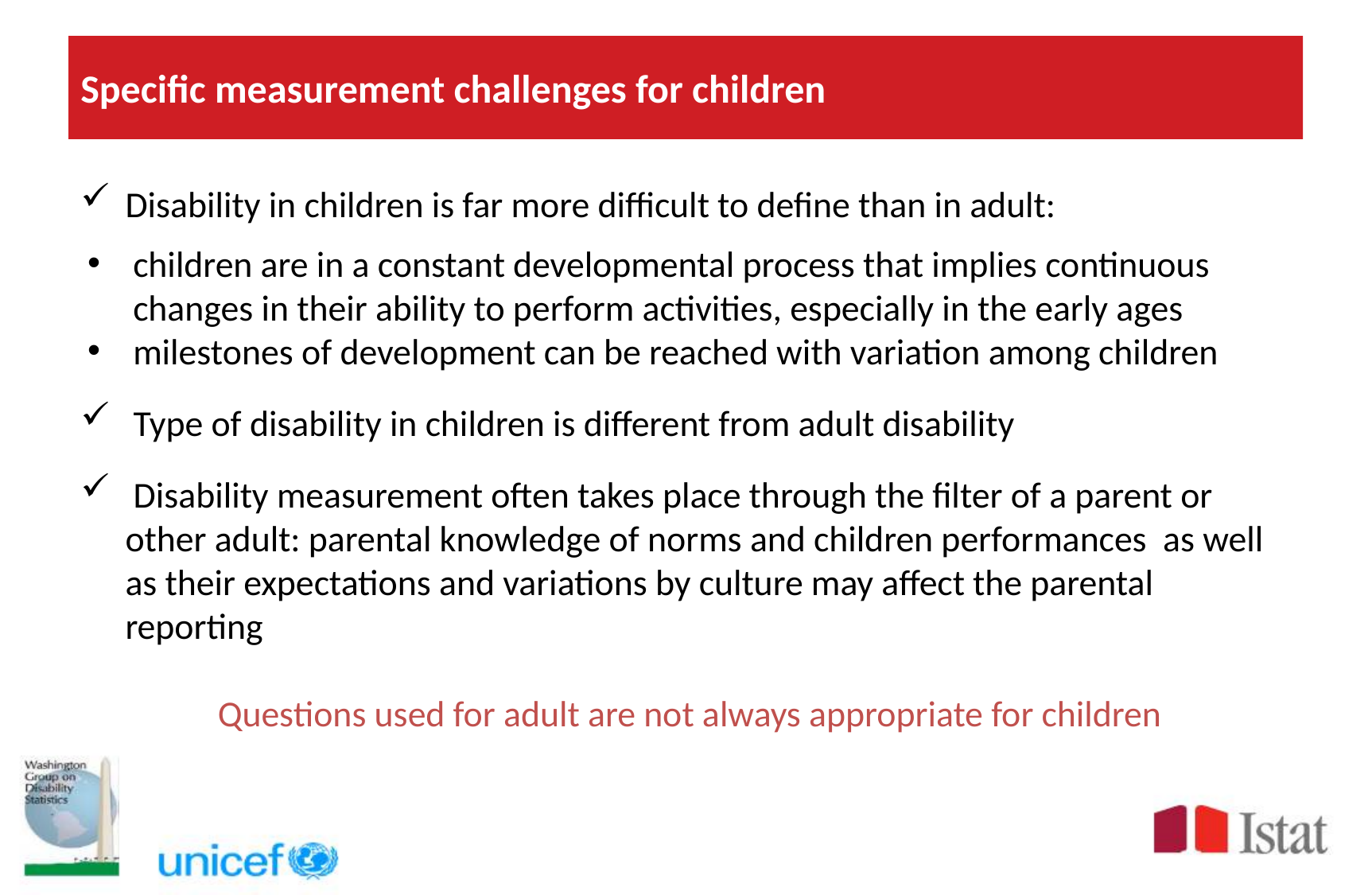

# Specific measurement challenges for children
Disability in children is far more difficult to define than in adult:

children are in a constant developmental process that implies continuous changes in their ability to perform activities, especially in the early ages
milestones of development can be reached with variation among children

 Type of disability in children is different from adult disability

 Disability measurement often takes place through the filter of a parent or other adult: parental knowledge of norms and children performances  as well as their expectations and variations by culture may affect the parental reporting

 Questions used for adult are not always appropriate for children